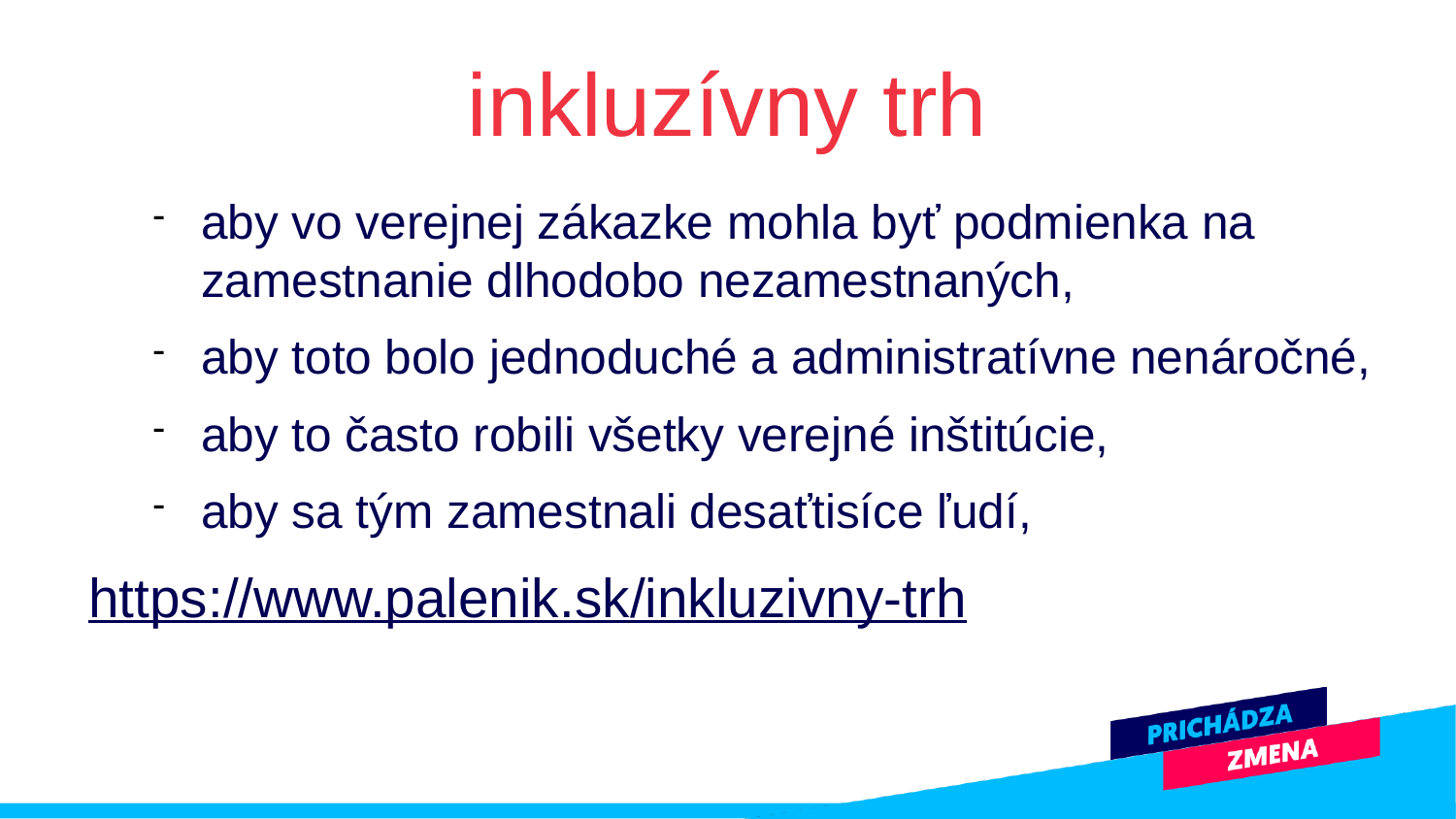

inkluzívny trh
aby vo verejnej zákazke mohla byť podmienka na zamestnanie dlhodobo nezamestnaných,
aby toto bolo jednoduché a administratívne nenáročné,
aby to často robili všetky verejné inštitúcie,
aby sa tým zamestnali desaťtisíce ľudí,
https://www.palenik.sk/inkluzivny-trh